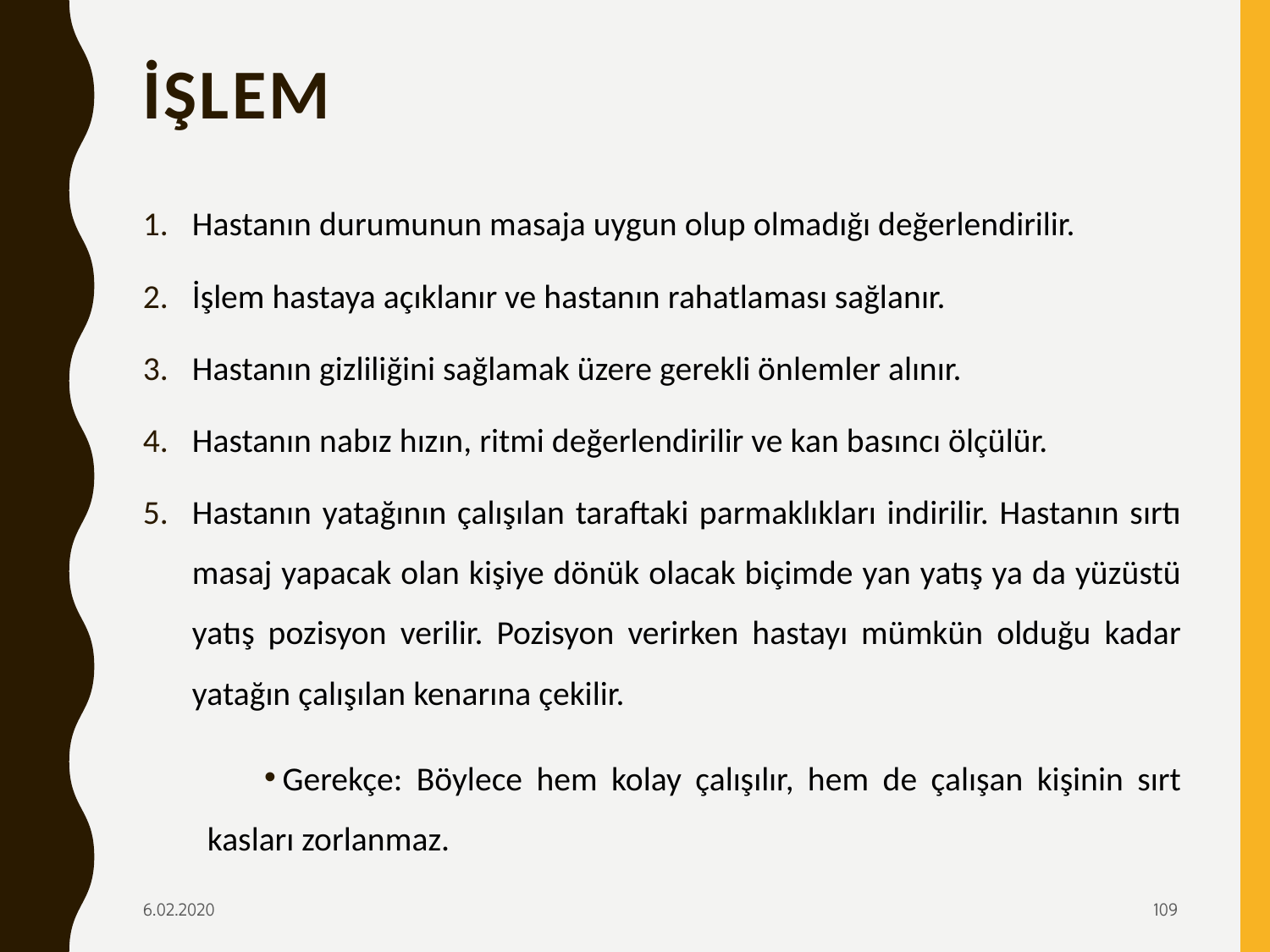

# İşlem
Hastanın durumunun masaja uygun olup olmadığı değerlendirilir.
İşlem hastaya açıklanır ve hastanın rahatlaması sağlanır.
Hastanın gizliliğini sağlamak üzere gerekli önlemler alınır.
Hastanın nabız hızın, ritmi değerlendirilir ve kan basıncı ölçülür.
Hastanın yatağının çalışılan taraftaki parmaklıkları indirilir. Hastanın sırtı masaj yapacak olan kişiye dönük olacak biçimde yan yatış ya da yüzüstü yatış pozisyon verilir. Pozisyon verirken hastayı mümkün olduğu kadar yatağın çalışılan kenarına çekilir.
Gerekçe: Böylece hem kolay çalışılır, hem de çalışan kişinin sırt kasları zorlanmaz.
6.02.2020
109